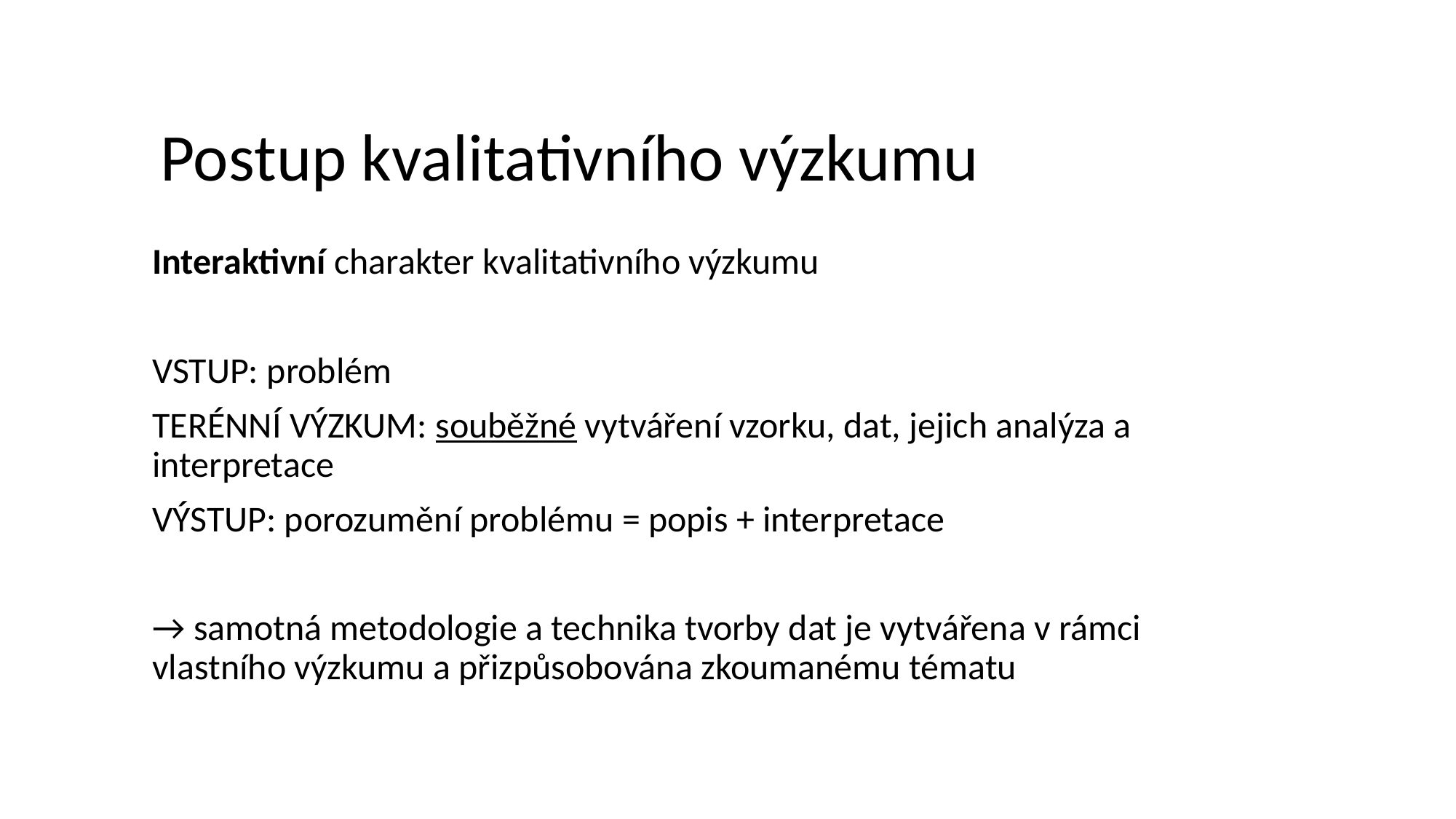

Postup kvalitativního výzkumu
Interaktivní charakter kvalitativního výzkumu

VSTUP: problém
TERÉNNÍ VÝZKUM: souběžné vytváření vzorku, dat, jejich analýza a interpretace
VÝSTUP: porozumění problému = popis + interpretace

→ samotná metodologie a technika tvorby dat je vytvářena v rámci vlastního výzkumu a přizpůsobována zkoumanému tématu